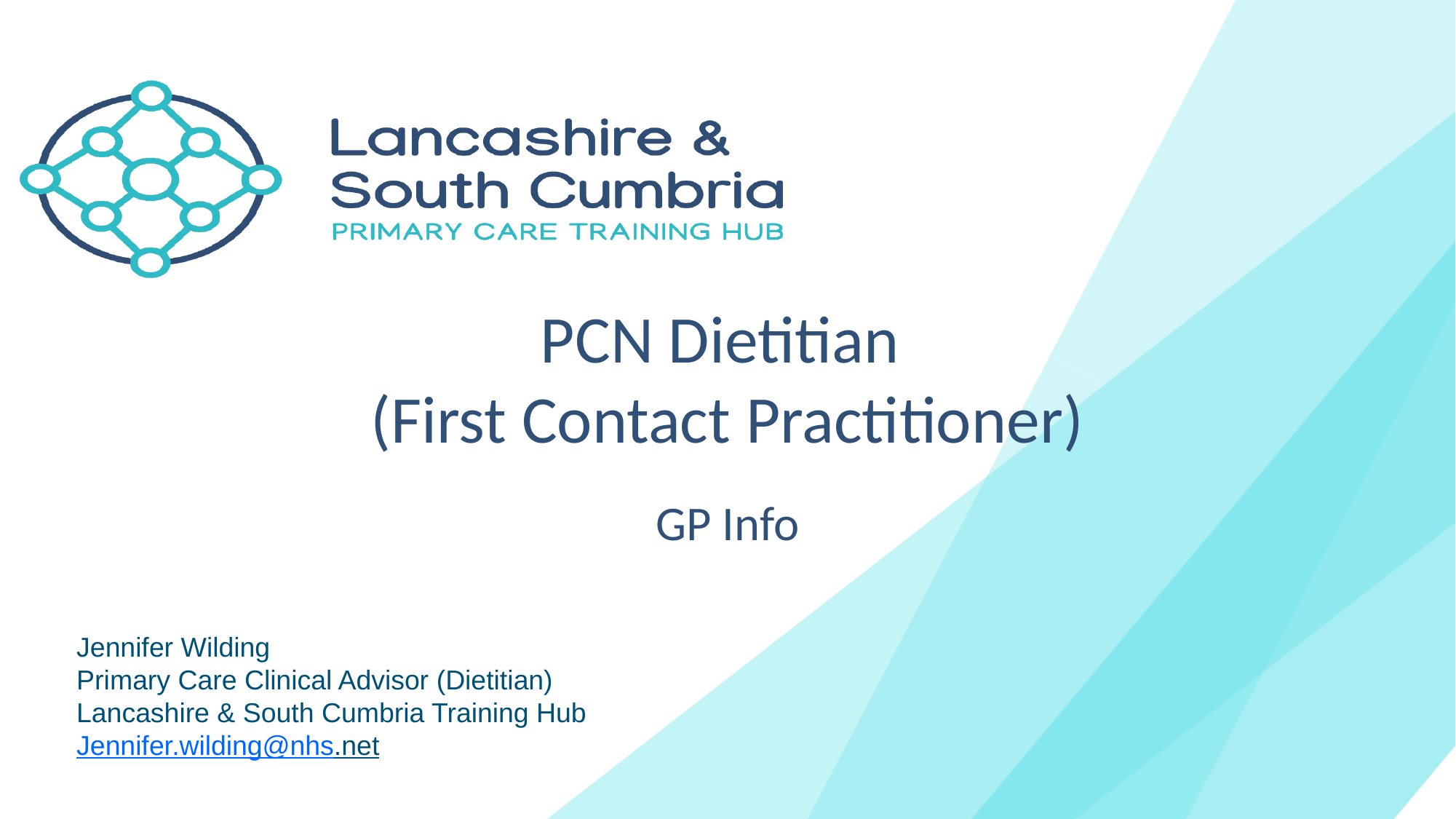

# PCN Dietitian (First Contact Practitioner)
GP Info
Jennifer Wilding
Primary Care Clinical Advisor (Dietitian)
Lancashire & South Cumbria Training Hub
Jennifer.wilding@nhs.net